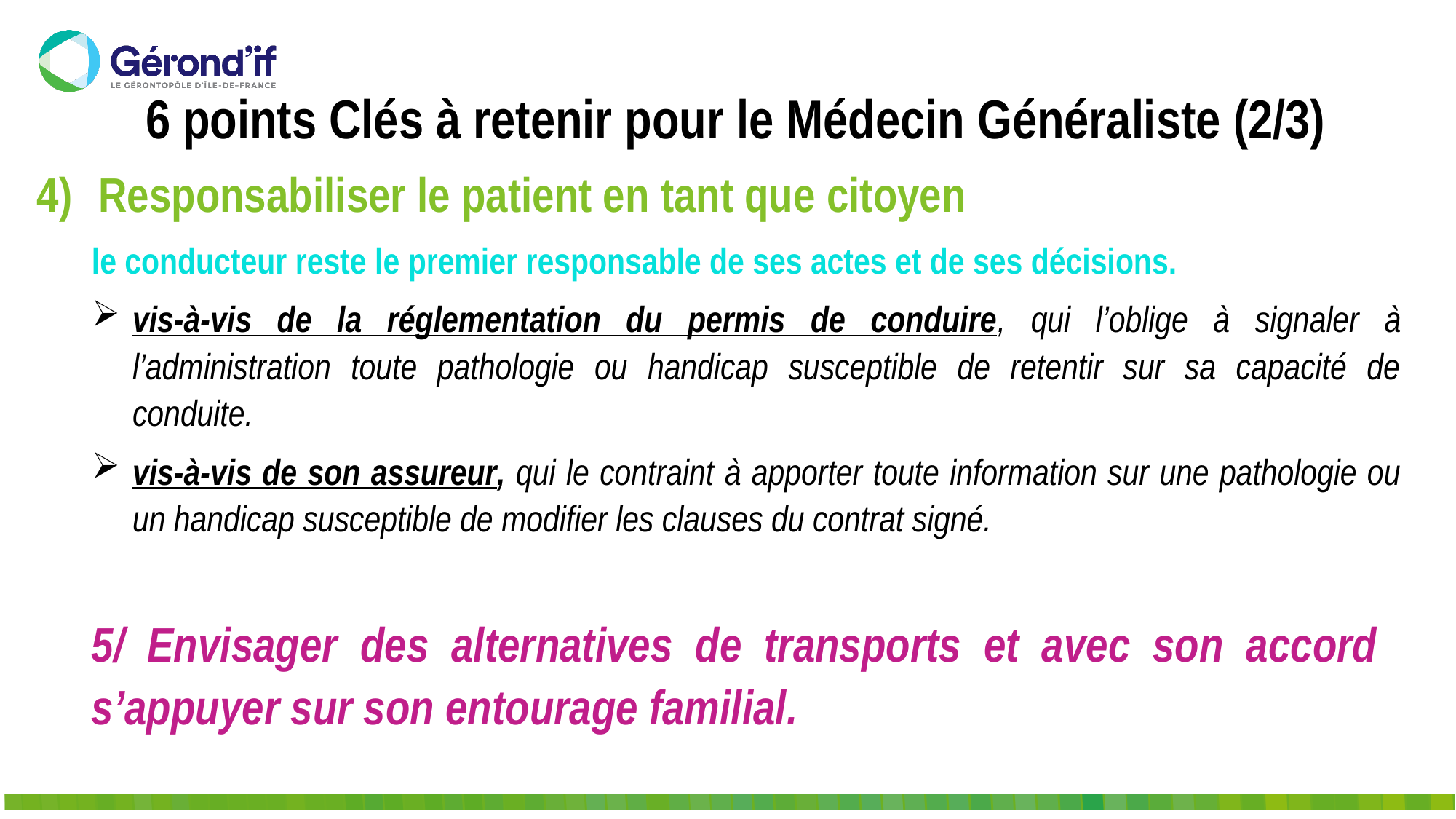

6 points Clés à retenir pour le Médecin Généraliste (2/3)
Responsabiliser le patient en tant que citoyen
le conducteur reste le premier responsable de ses actes et de ses décisions.
vis-à-vis de la réglementation du permis de conduire, qui l’oblige à signaler à l’administration toute pathologie ou handicap susceptible de retentir sur sa capacité de conduite.
vis-à-vis de son assureur, qui le contraint à apporter toute information sur une pathologie ou un handicap susceptible de modifier les clauses du contrat signé.

5/ Envisager des alternatives de transports et avec son accord  s’appuyer sur son entourage familial.